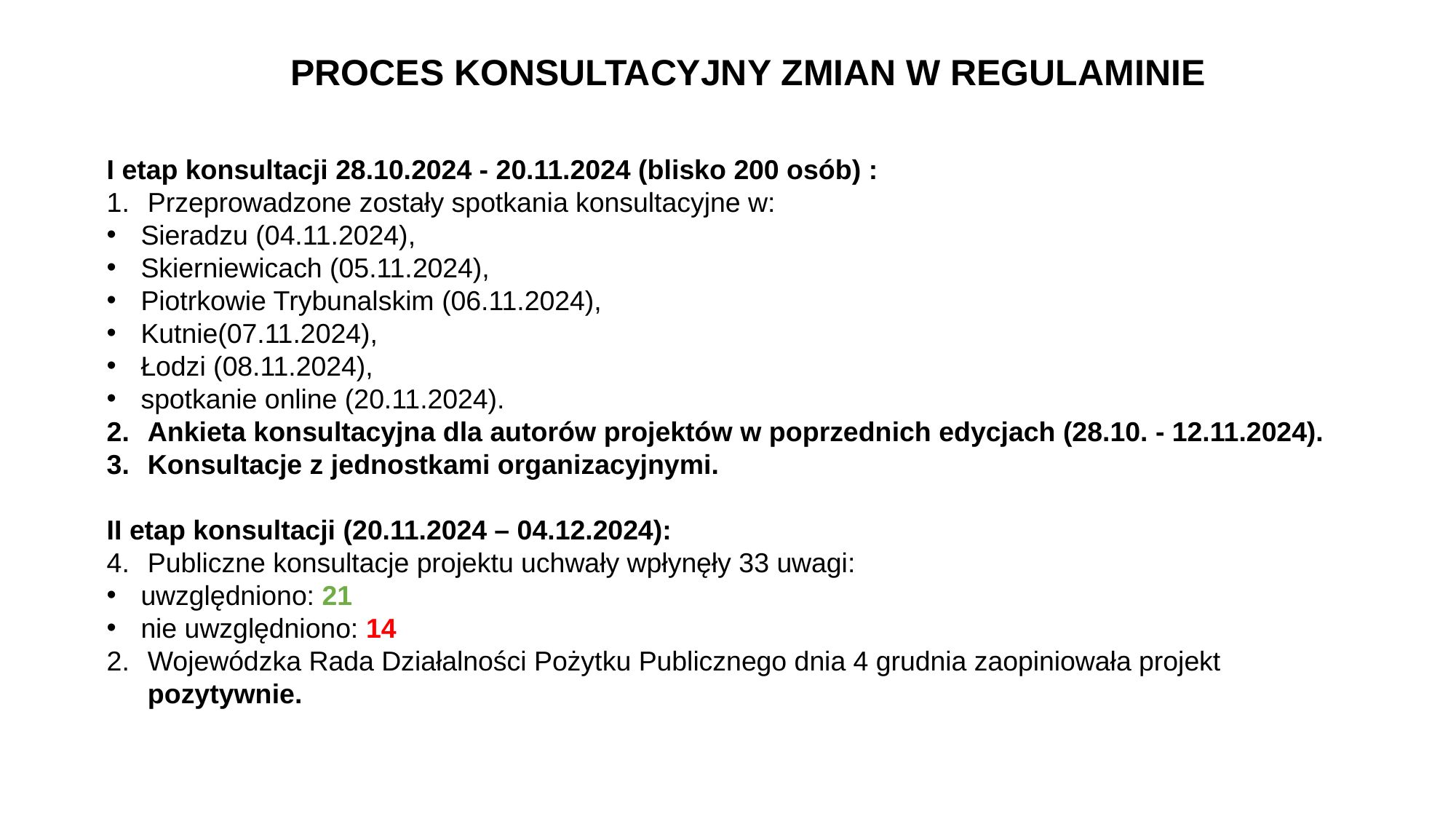

PROCES KONSULTACYJNY ZMIAN W REGULAMINIE
I etap konsultacji 28.10.2024 - 20.11.2024 (blisko 200 osób) :
Przeprowadzone zostały spotkania konsultacyjne w:
Sieradzu (04.11.2024),
Skierniewicach (05.11.2024),
Piotrkowie Trybunalskim (06.11.2024),
Kutnie(07.11.2024),
Łodzi (08.11.2024),
spotkanie online (20.11.2024).
Ankieta konsultacyjna dla autorów projektów w poprzednich edycjach (28.10. - 12.11.2024).
Konsultacje z jednostkami organizacyjnymi.

II etap konsultacji (20.11.2024 – 04.12.2024):
Publiczne konsultacje projektu uchwały wpłynęły 33 uwagi:
uwzględniono: 21
nie uwzględniono: 14
Wojewódzka Rada Działalności Pożytku Publicznego dnia 4 grudnia zaopiniowała projekt pozytywnie.